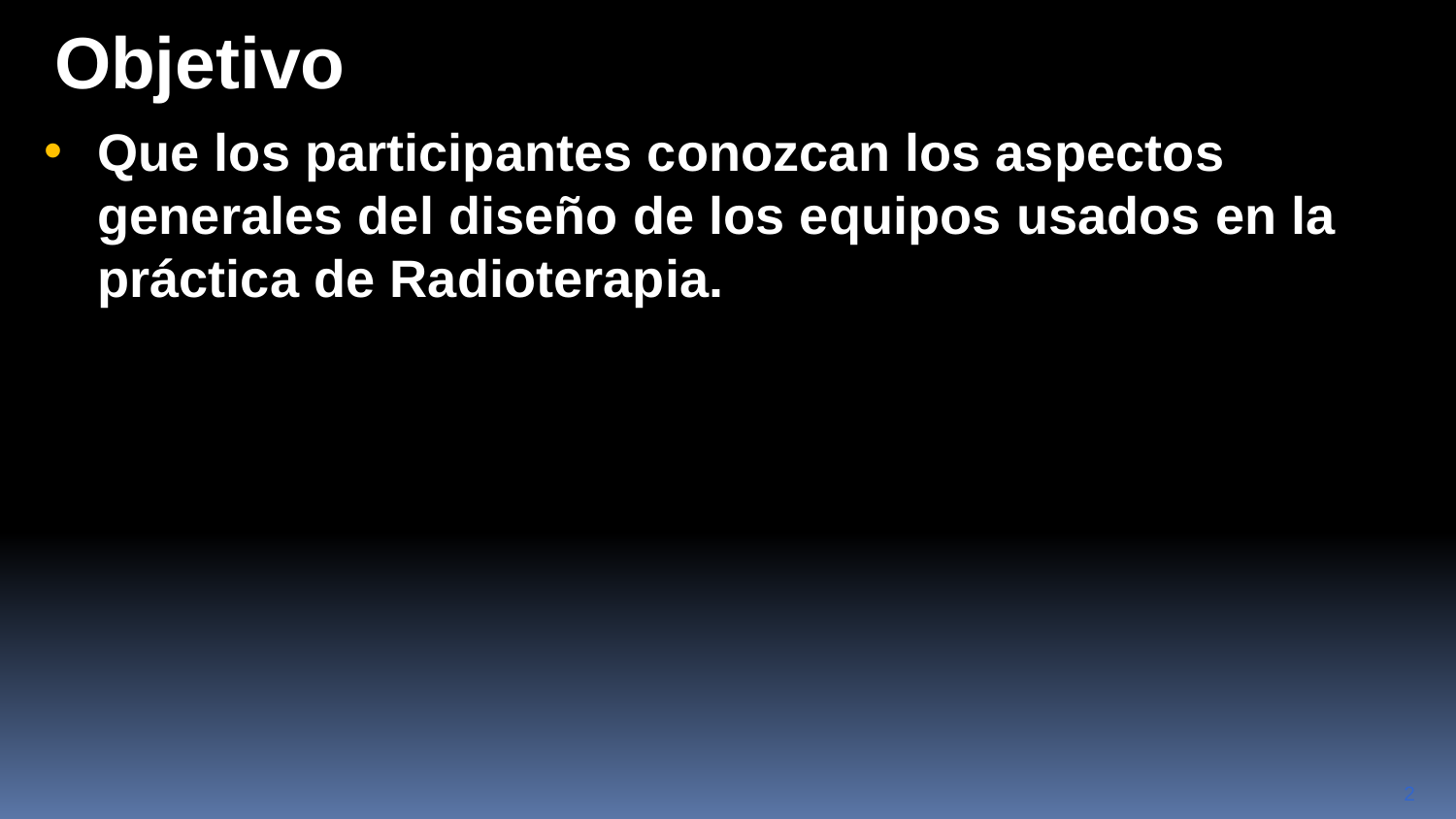

Objetivo
Que los participantes conozcan los aspectos generales del diseño de los equipos usados en la práctica de Radioterapia.

2